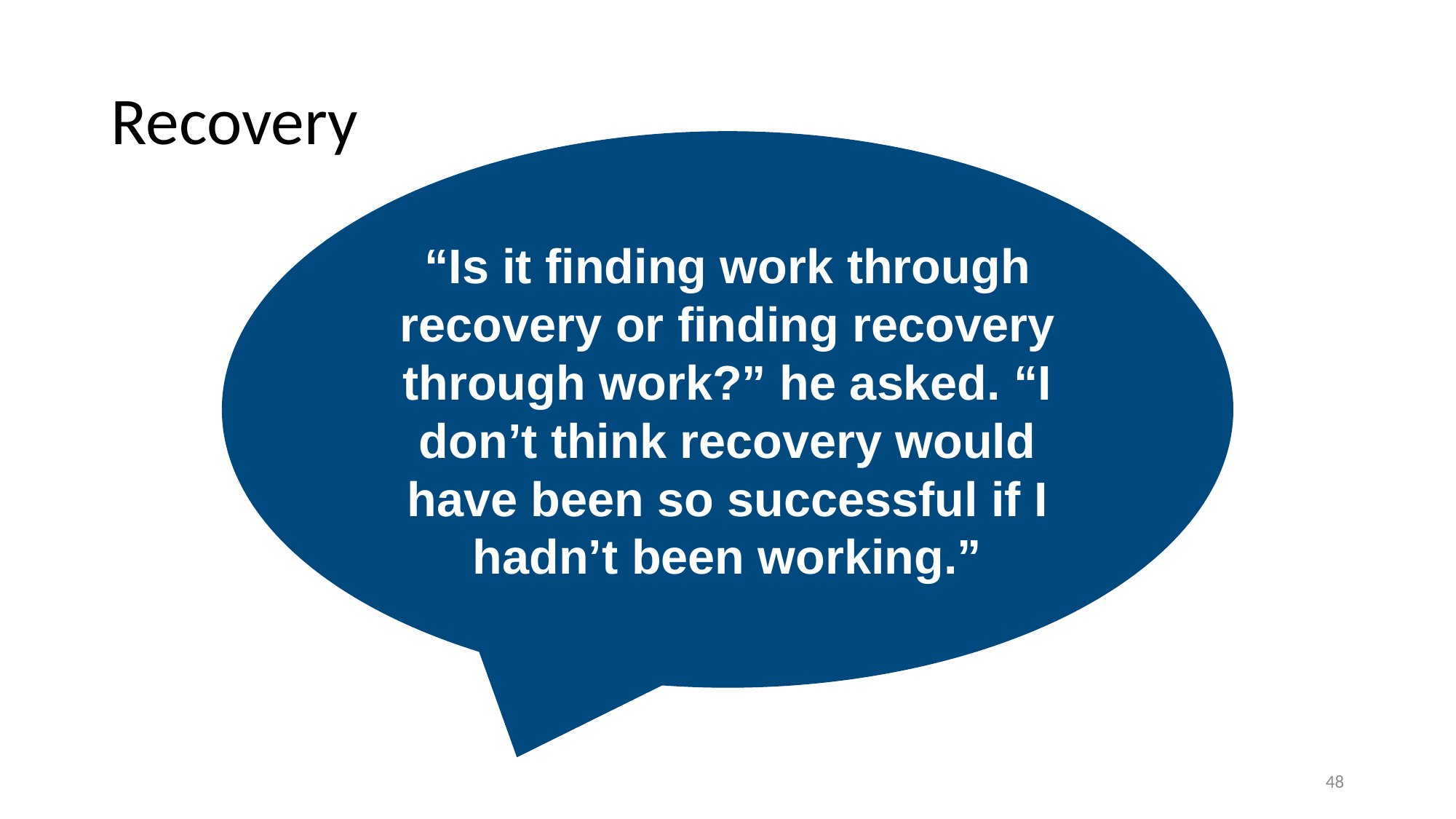

Recovery
“Is it finding work through recovery or finding recovery through work?” he asked. “I don’t think recovery would have been so successful if I hadn’t been working.”
48